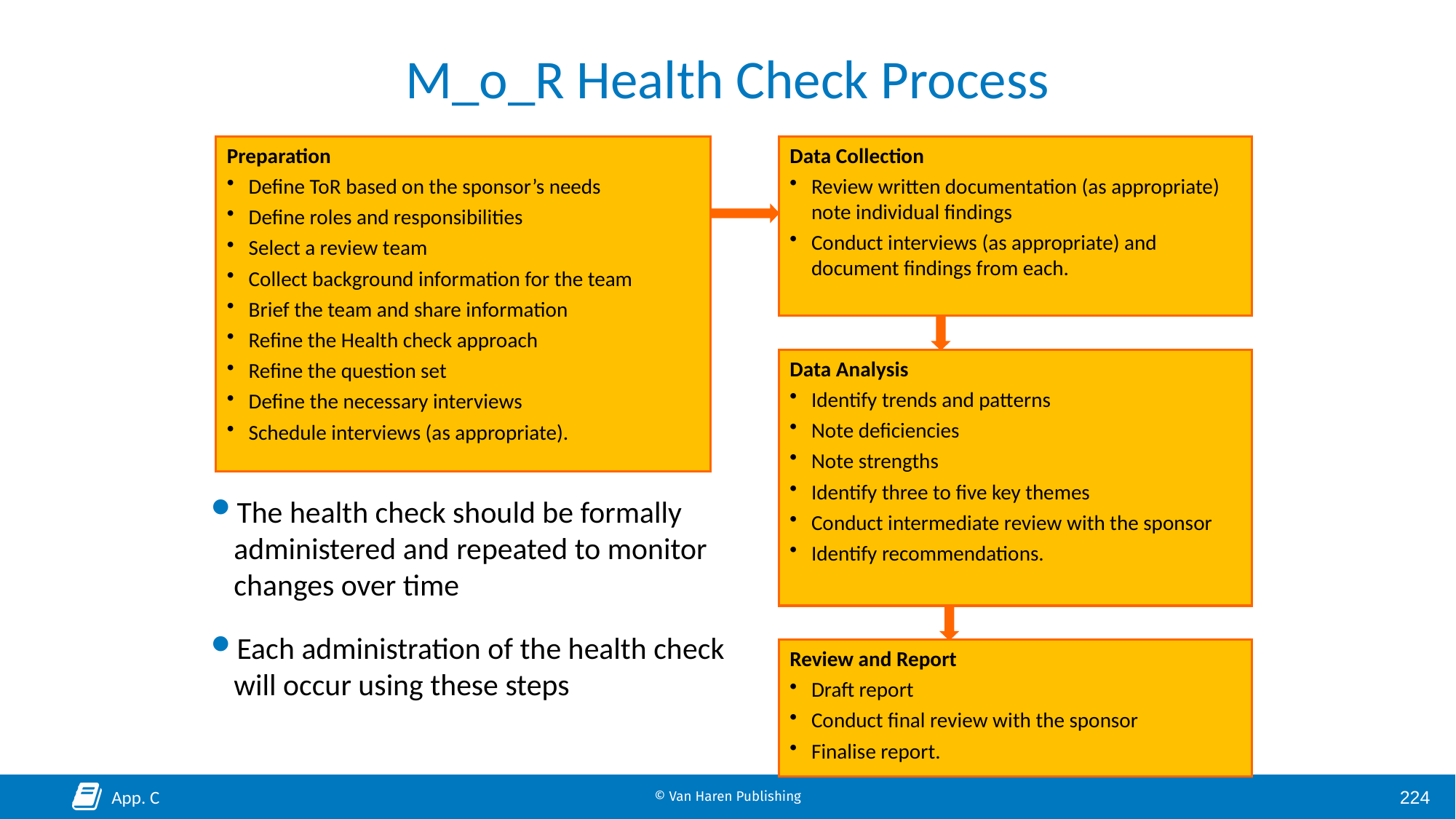

# M_o_R Health Check Process
Data Collection
Review written documentation (as appropriate) note individual findings
Conduct interviews (as appropriate) and document findings from each.
Preparation
Define ToR based on the sponsor’s needs
Define roles and responsibilities
Select a review team
Collect background information for the team
Brief the team and share information
Refine the Health check approach
Refine the question set
Define the necessary interviews
Schedule interviews (as appropriate).

Data Analysis
Identify trends and patterns
Note deficiencies
Note strengths
Identify three to five key themes
Conduct intermediate review with the sponsor
Identify recommendations.
The health check should be formally administered and repeated to monitor changes over time
Each administration of the health check will occur using these steps

Review and Report
Draft report
Conduct final review with the sponsor
Finalise report.
App. C